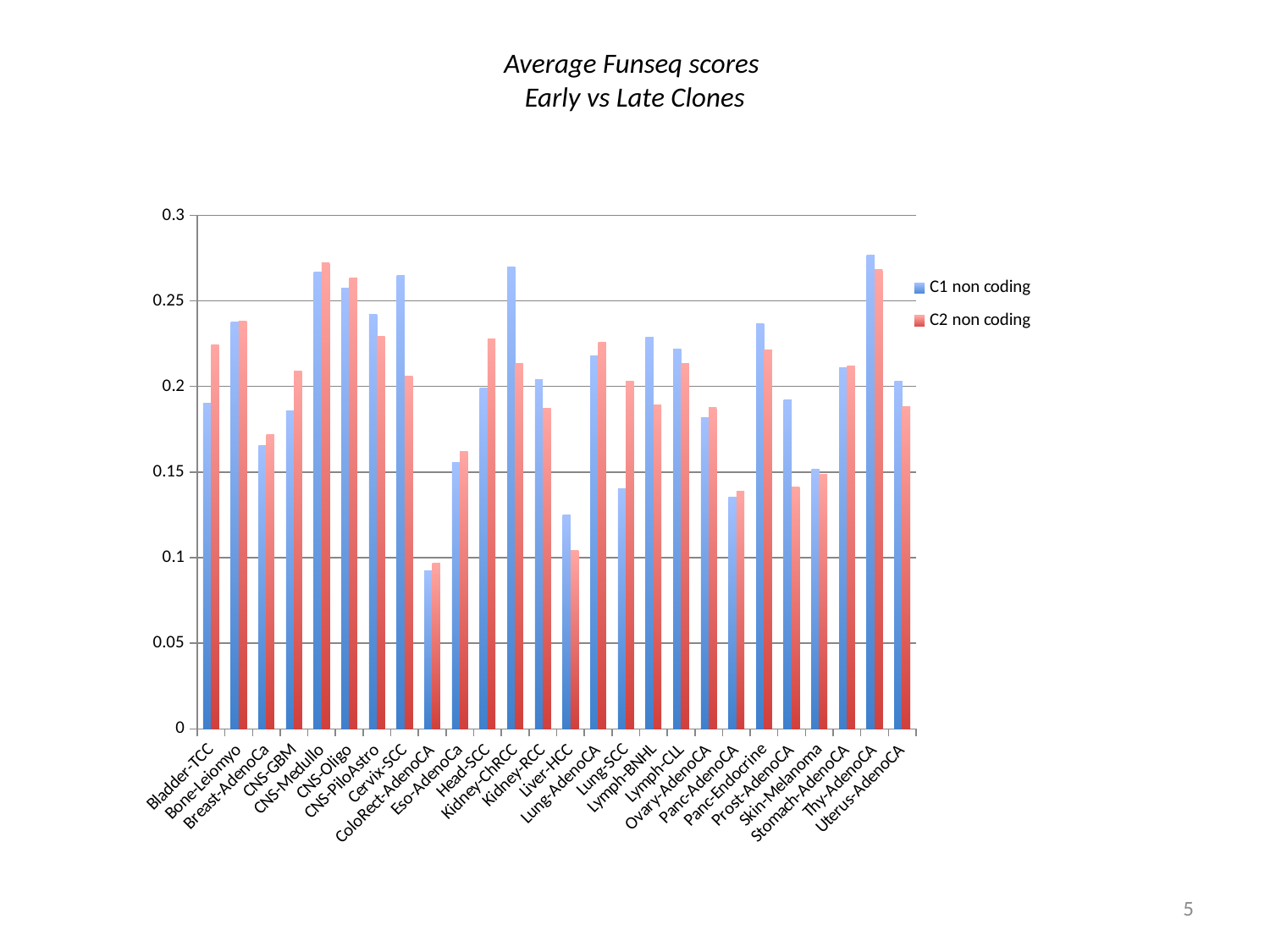

# Average Funseq scores Early vs Late Clones

### Chart

| Category | C1 non coding | C2 non coding |
|---|---|---|
| Bladder-TCC | 0.190435421845024 | 0.224367081249194 |
| Bone-Leiomyo | 0.23773432657466 | 0.237994583877058 |
| Breast-AdenoCa | 0.165366808191156 | 0.172107140435634 |
| CNS-GBM | 0.185673945803091 | 0.208823242676338 |
| CNS-Medullo | 0.266764879366966 | 0.272231332914612 |
| CNS-Oligo | 0.257657536972208 | 0.263155550510179 |
| CNS-PiloAstro | 0.241927996551965 | 0.229103587582811 |
| Cervix-SCC | 0.264957447555044 | 0.20584805914329 |
| ColoRect-AdenoCA | 0.0921391830771613 | 0.096757215459345 |
| Eso-AdenoCa | 0.155412398346128 | 0.161851224388534 |
| Head-SCC | 0.198996809745745 | 0.227945263736921 |
| Kidney-ChRCC | 0.269706531908831 | 0.213377643361953 |
| Kidney-RCC | 0.204166680055113 | 0.187188273856135 |
| Liver-HCC | 0.124915908442407 | 0.104377692562973 |
| Lung-AdenoCA | 0.21810747237458 | 0.225669230813491 |
| Lung-SCC | 0.14040304066616 | 0.203069941033375 |
| Lymph-BNHL | 0.228557715331471 | 0.189171901907443 |
| Lymph-CLL | 0.222026711518323 | 0.213329359601768 |
| Ovary-AdenoCA | 0.182062565238663 | 0.187791438834636 |
| Panc-AdenoCA | 0.135568713898668 | 0.139000616537906 |
| Panc-Endocrine | 0.236656561670127 | 0.221160725623473 |
| Prost-AdenoCA | 0.192389433055598 | 0.14110104232004 |
| Skin-Melanoma | 0.151903758860267 | 0.148889887868885 |
| Stomach-AdenoCA | 0.21106888700816 | 0.212099093579628 |
| Thy-AdenoCA | 0.276649233356067 | 0.268127041099793 |
| Uterus-AdenoCA | 0.203291678045776 | 0.188205834851526 |
5